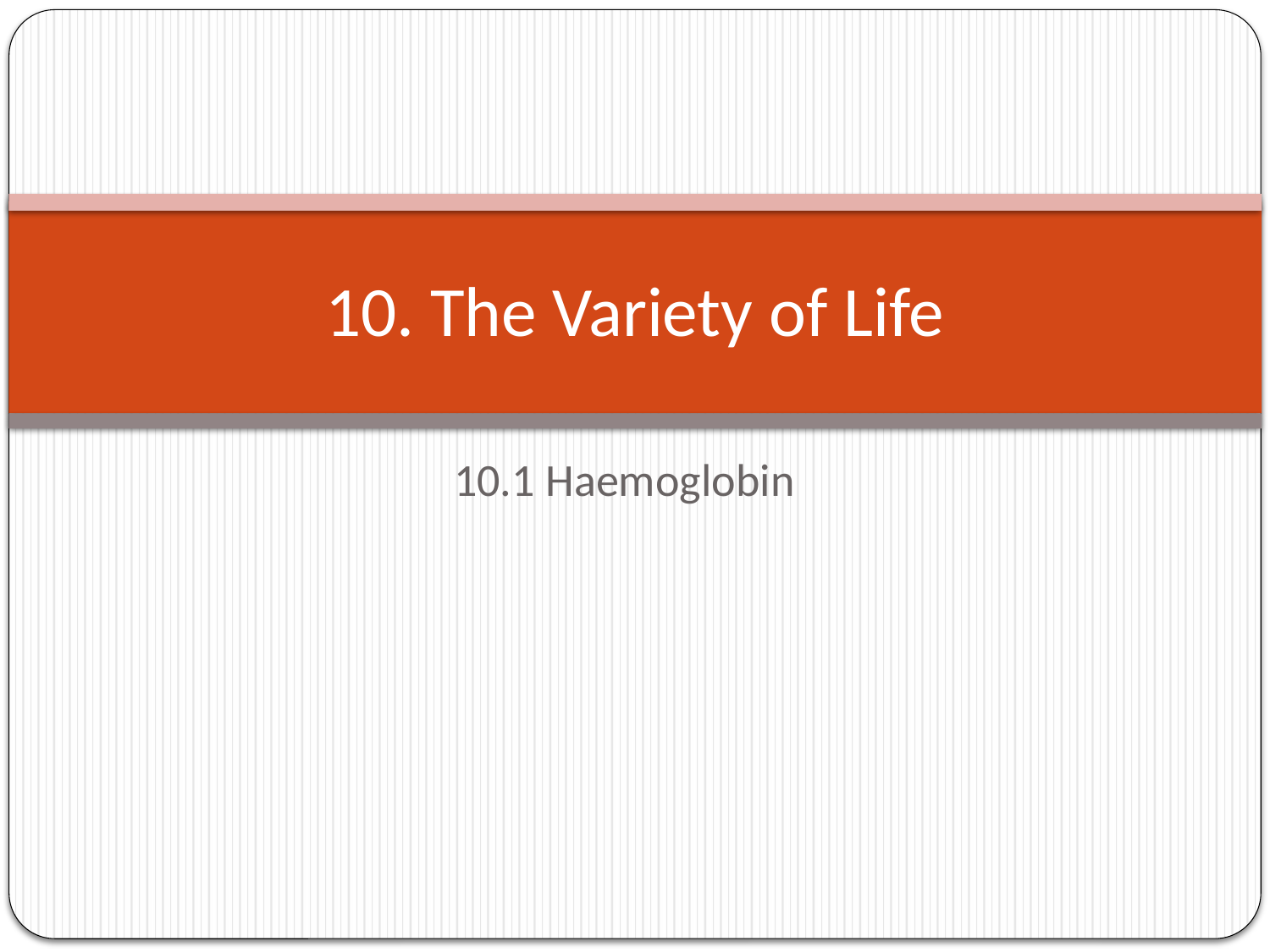

# 10. The Variety of Life
10.1 Haemoglobin